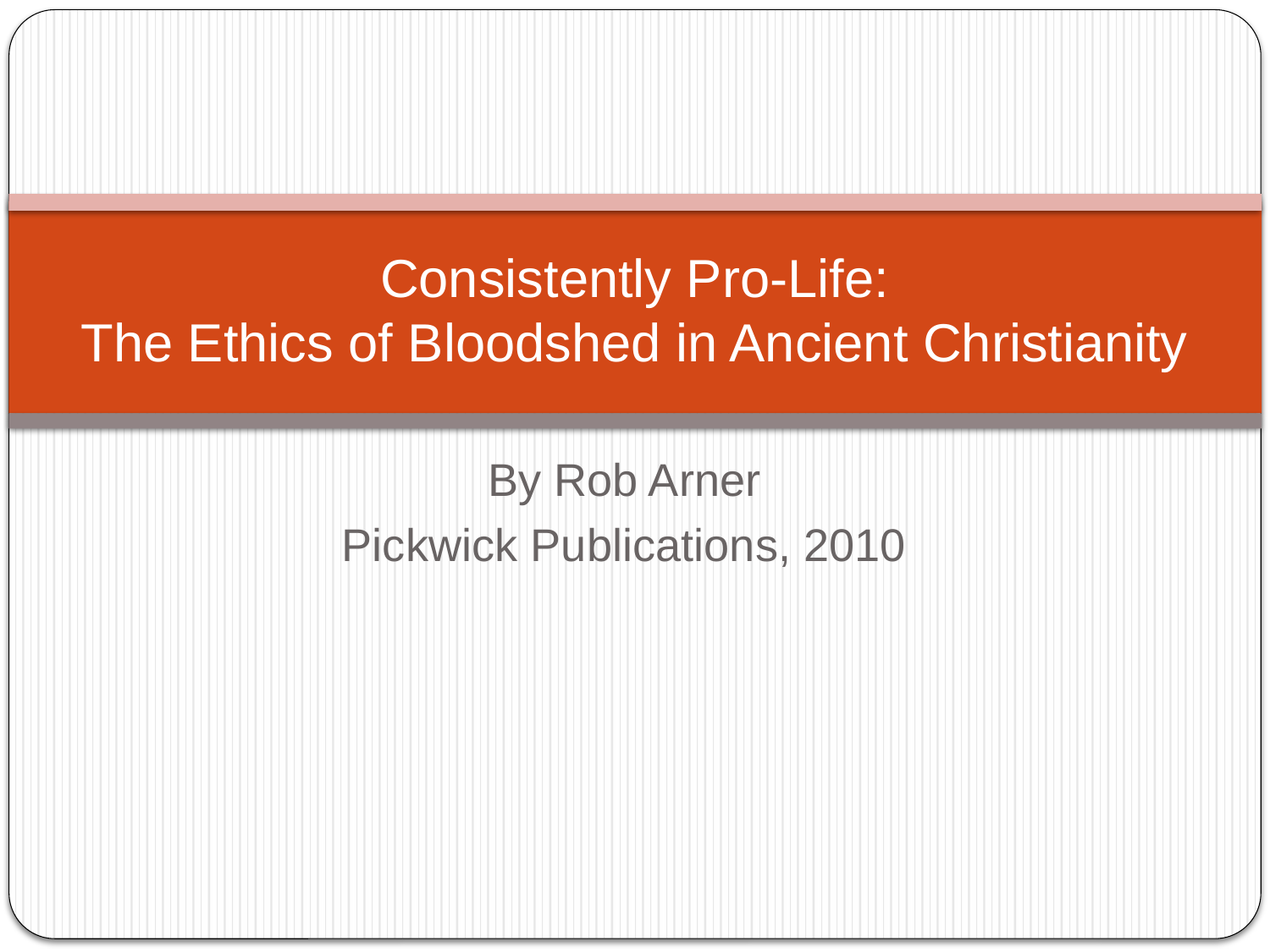

# Consistently Pro-Life: The Ethics of Bloodshed in Ancient Christianity
By Rob Arner
Pickwick Publications, 2010